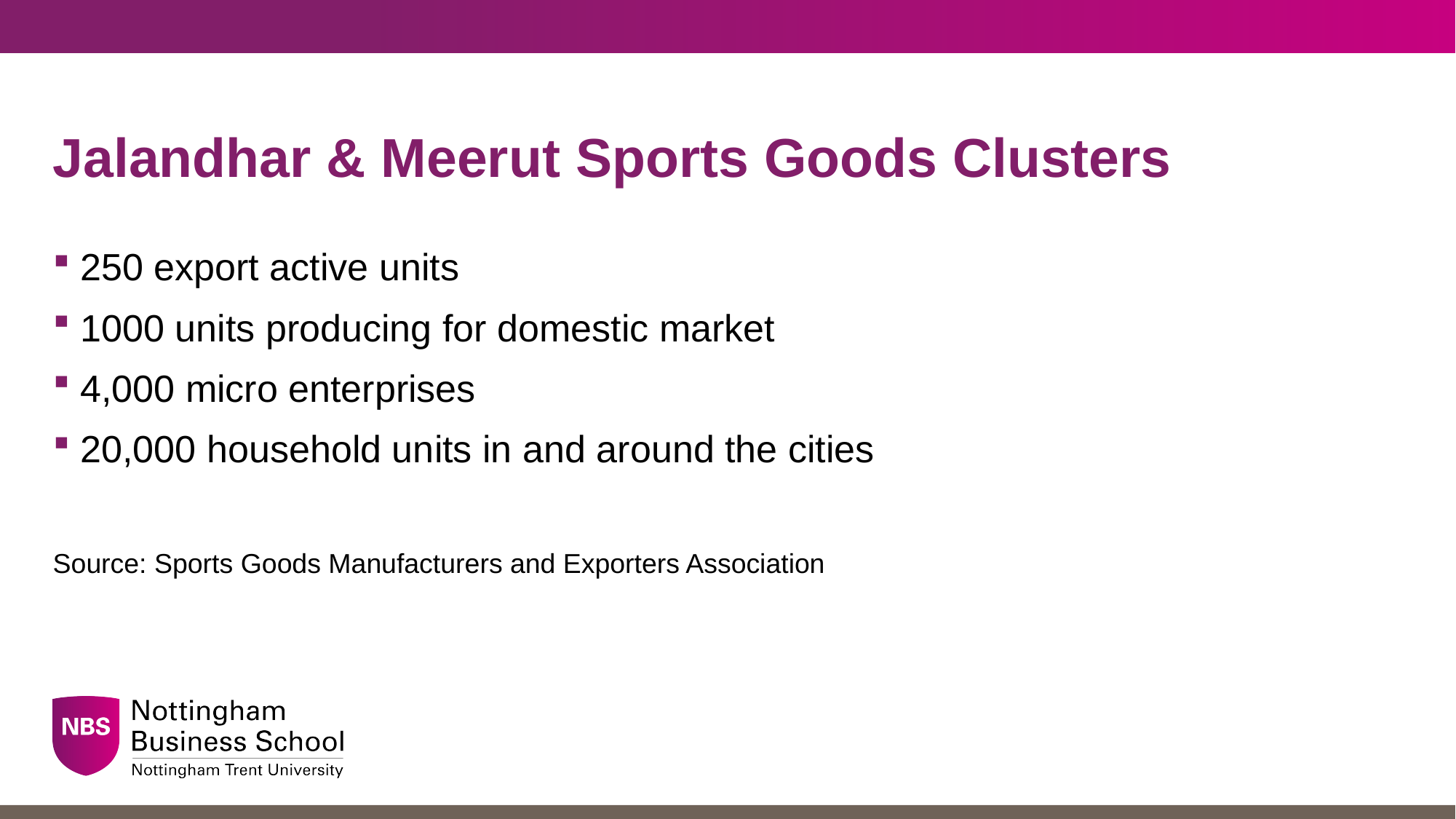

# Jalandhar & Meerut Sports Goods Clusters
250 export active units
1000 units producing for domestic market
4,000 micro enterprises
20,000 household units in and around the cities

Source: Sports Goods Manufacturers and Exporters Association